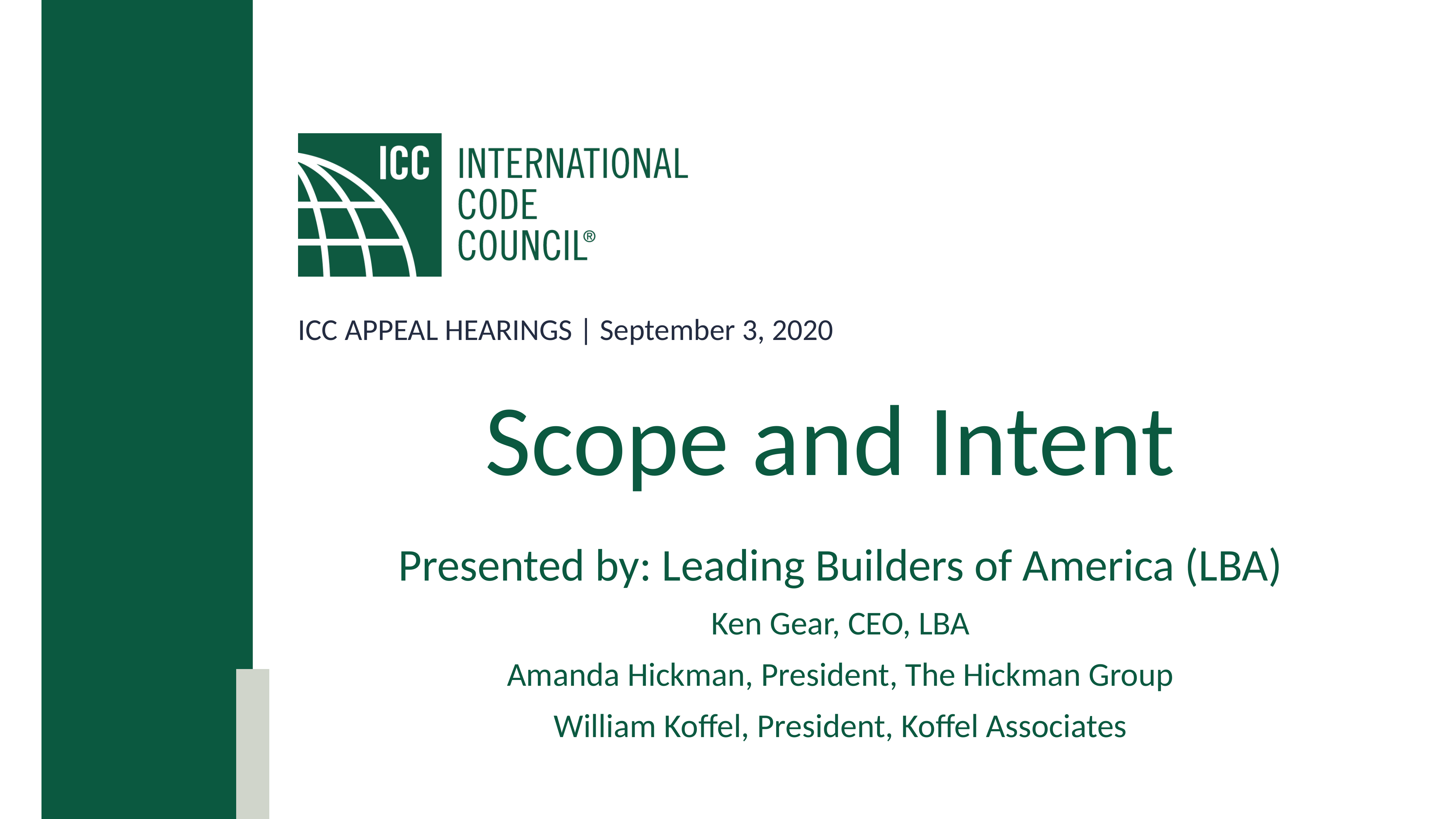

ICC APPEAL HEARINGS | September 3, 2020
# Scope and Intent
Presented by: Leading Builders of America (LBA)
Ken Gear, CEO, LBA
Amanda Hickman, President, The Hickman Group
William Koffel, President, Koffel Associates